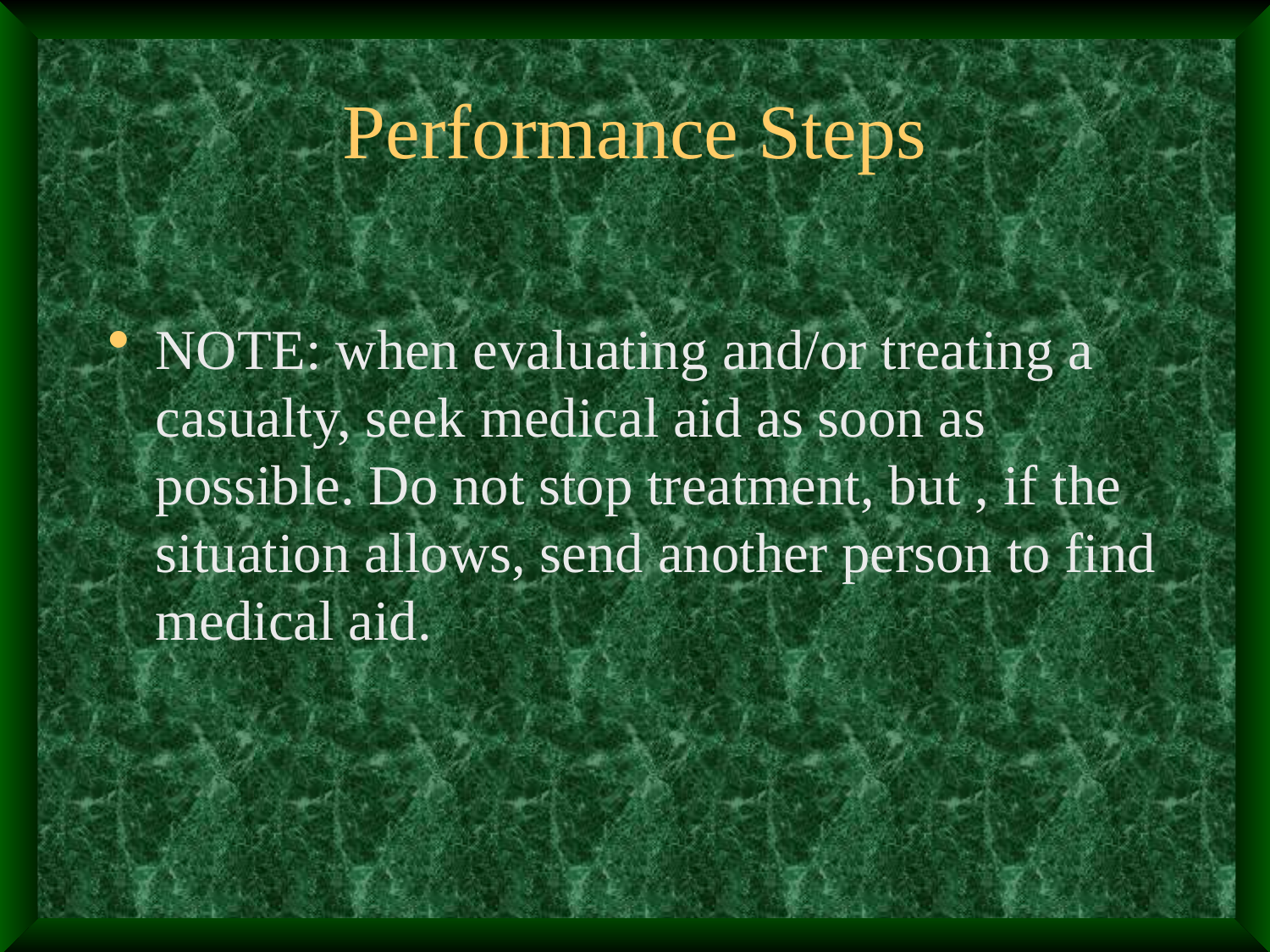

# Performance Steps
NOTE: when evaluating and/or treating a casualty, seek medical aid as soon as possible. Do not stop treatment, but , if the situation allows, send another person to find medical aid.